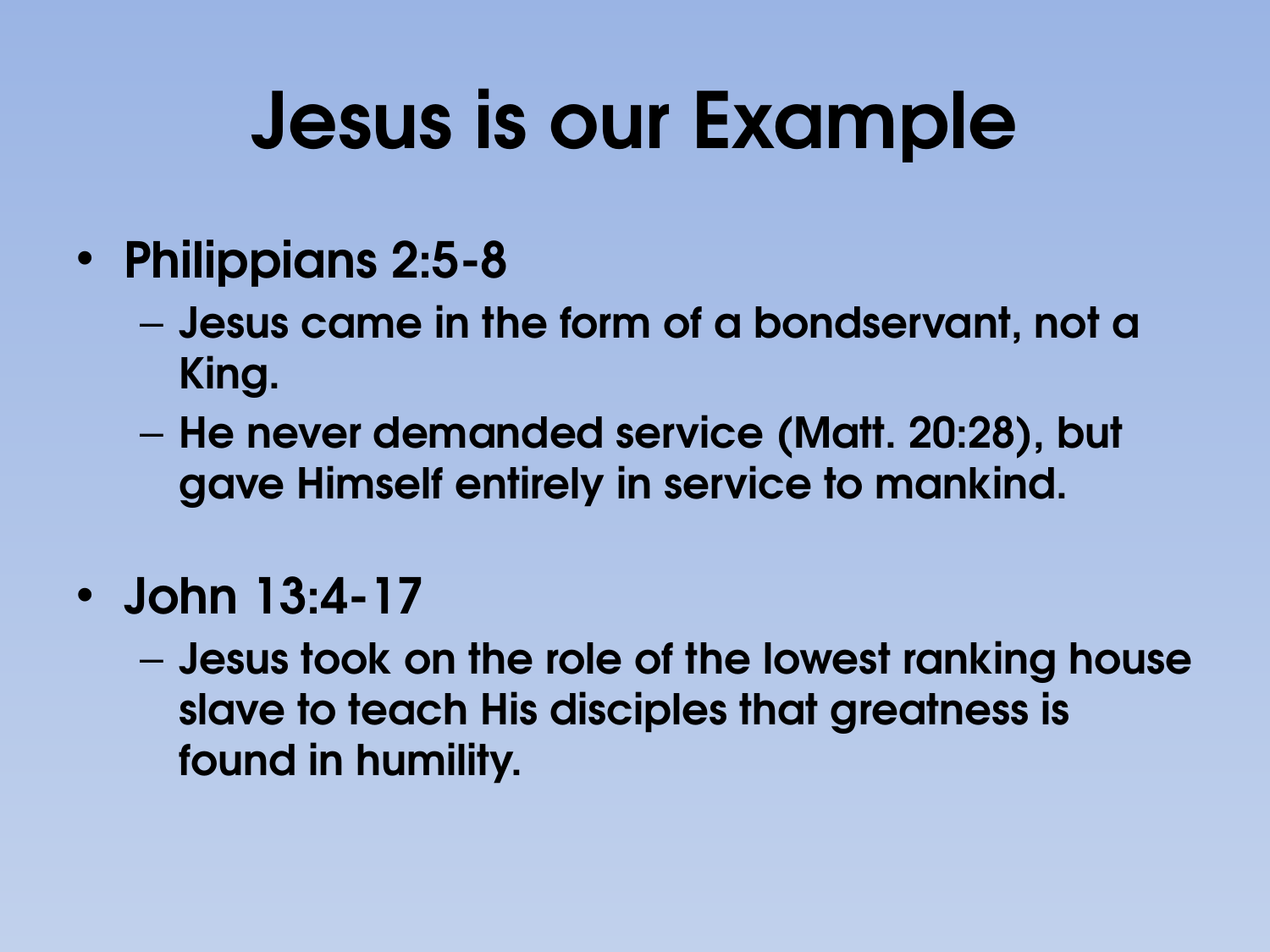

# Jesus is our Example
Philippians 2:5-8
Jesus came in the form of a bondservant, not a King.
He never demanded service (Matt. 20:28), but gave Himself entirely in service to mankind.

John 13:4-17
Jesus took on the role of the lowest ranking house slave to teach His disciples that greatness is found in humility.